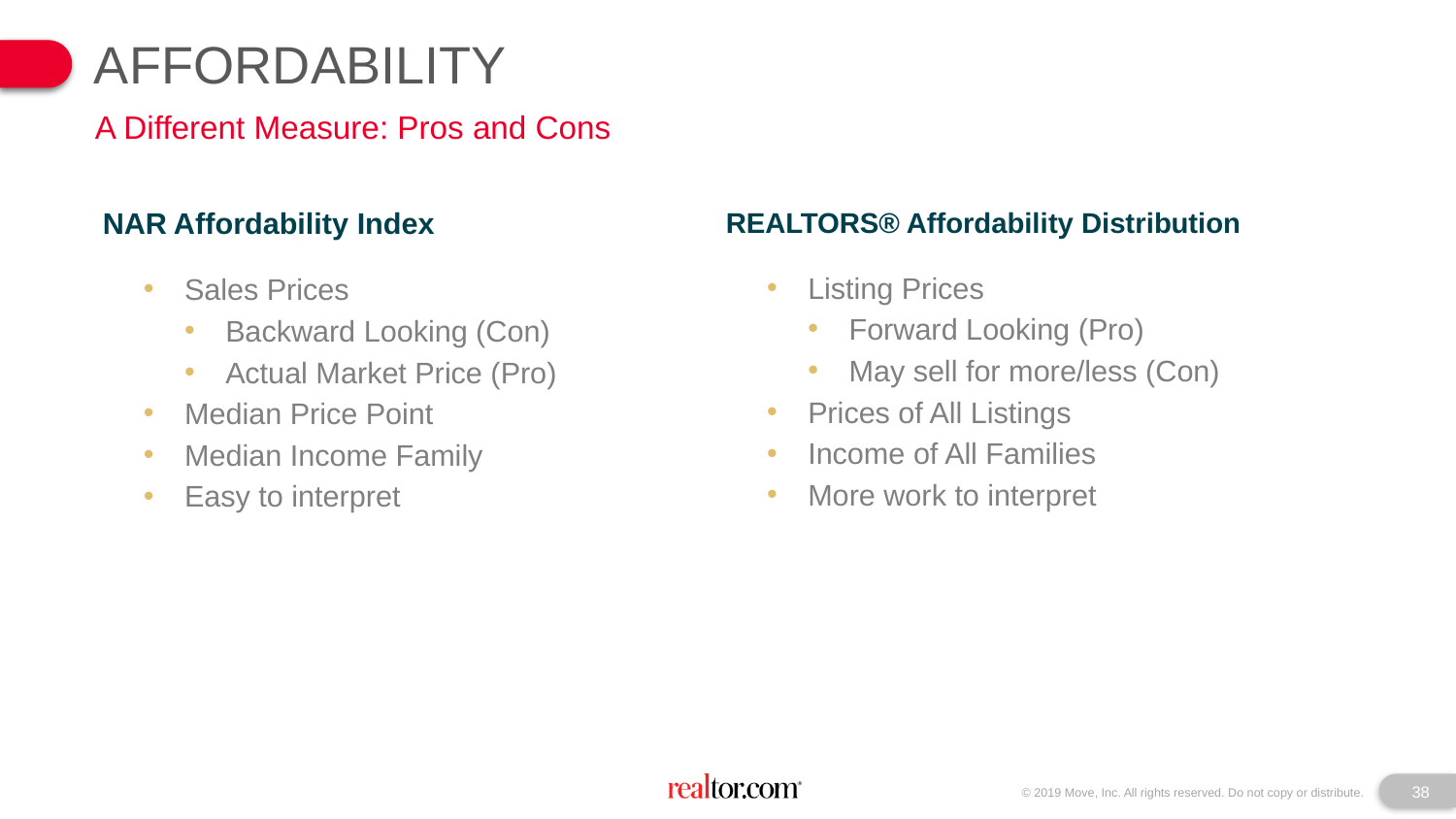

Affordability
A Different Measure: Pros and Cons
NAR Affordability Index
Sales Prices
Backward Looking (Con)
Actual Market Price (Pro)
Median Price Point
Median Income Family
Easy to interpret

REALTORS® Affordability Distribution
Listing Prices
Forward Looking (Pro)
May sell for more/less (Con)
Prices of All Listings
Income of All Families
More work to interpret
38